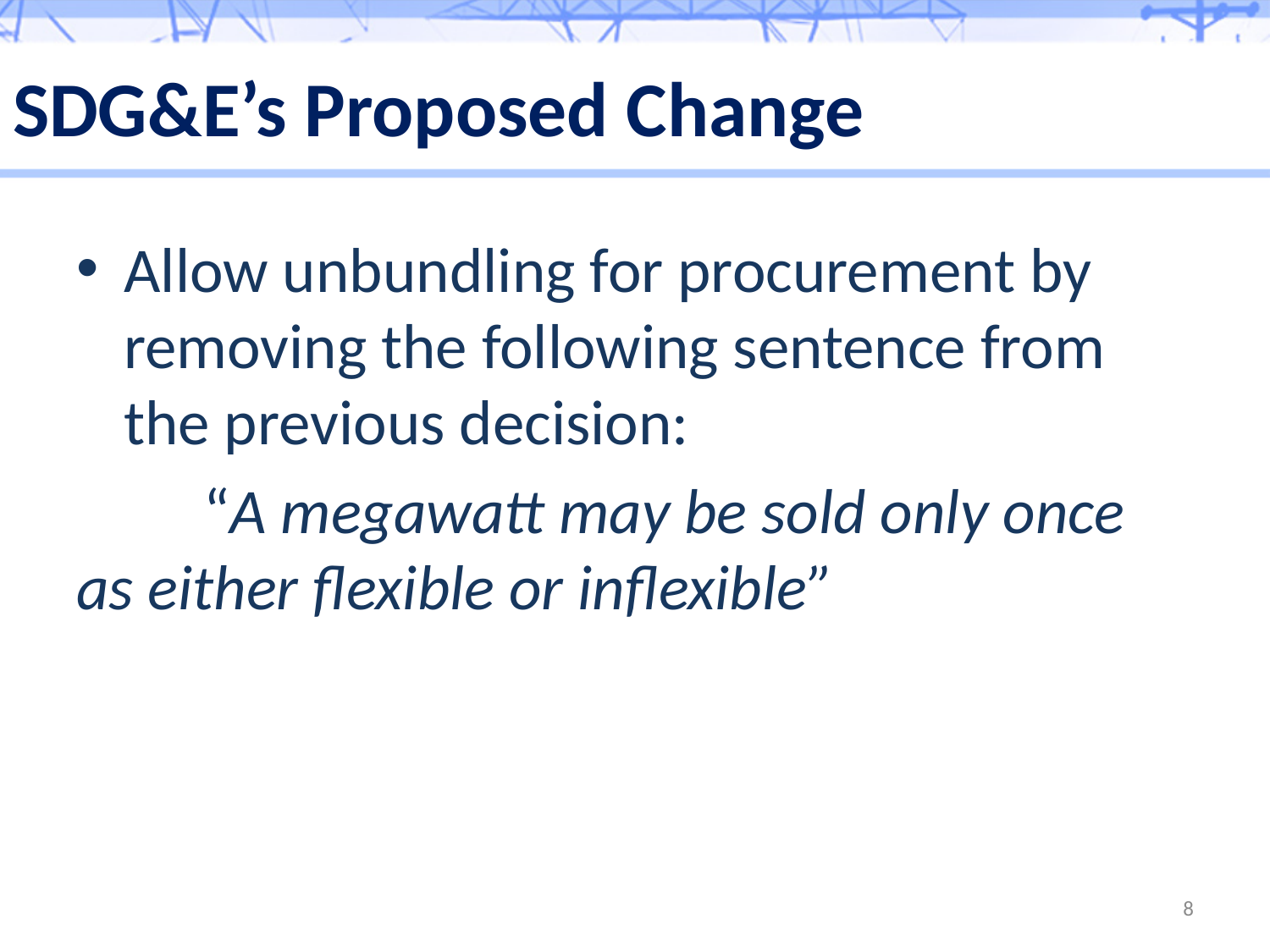

# SDG&E’s Proposed Change
Allow unbundling for procurement by removing the following sentence from the previous decision:
	“A megawatt may be sold only once as either flexible or inflexible”
8